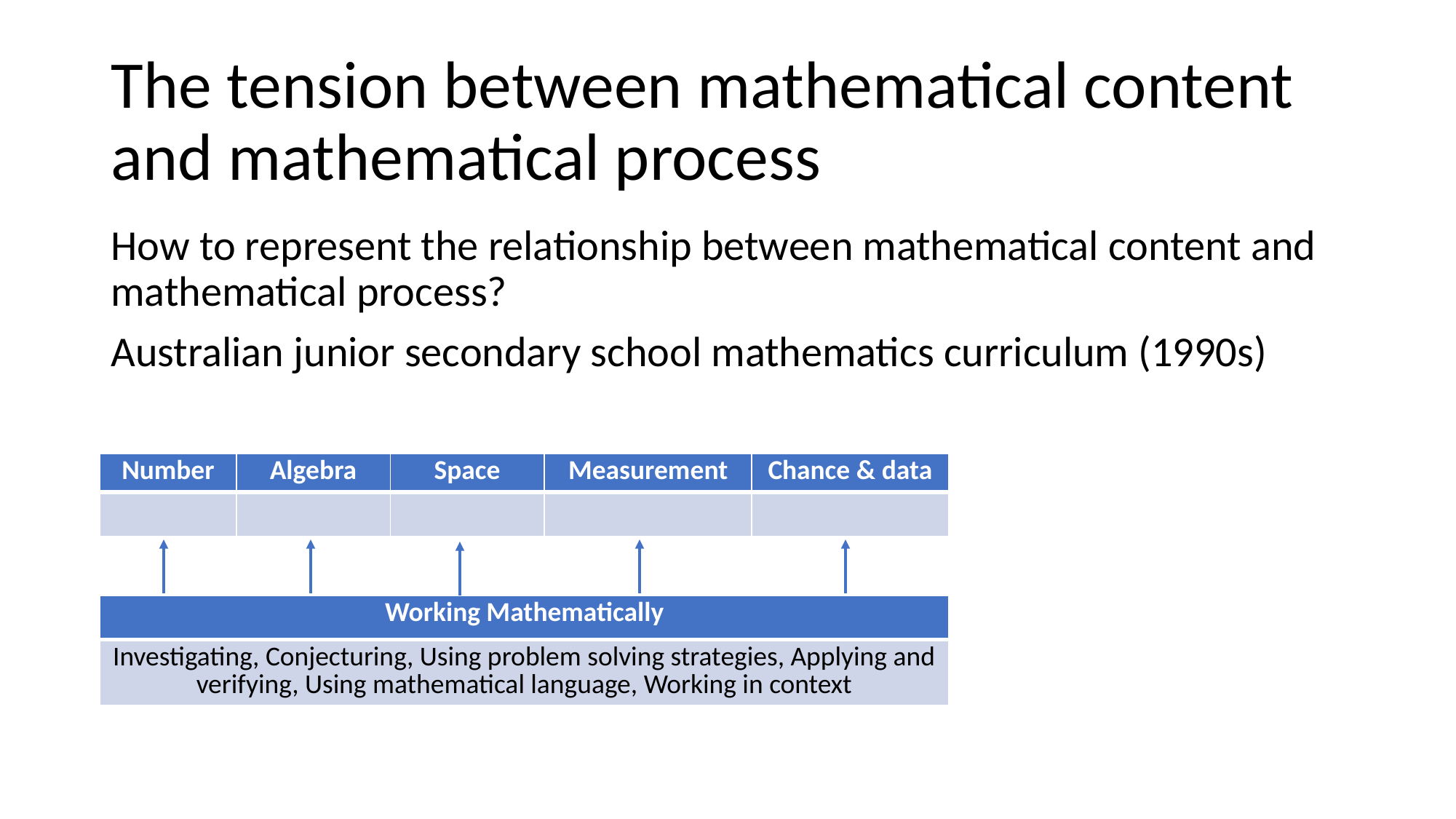

# The tension between mathematical content and mathematical process
How to represent the relationship between mathematical content and mathematical process?
Australian junior secondary school mathematics curriculum (1990s)

| Number | Algebra | Space | Measurement | Chance & data |
| --- | --- | --- | --- | --- |
|  |  |  |  |  |
| Working Mathematically |
| --- |
| Investigating, Conjecturing, Using problem solving strategies, Applying and verifying, Using mathematical language, Working in context |